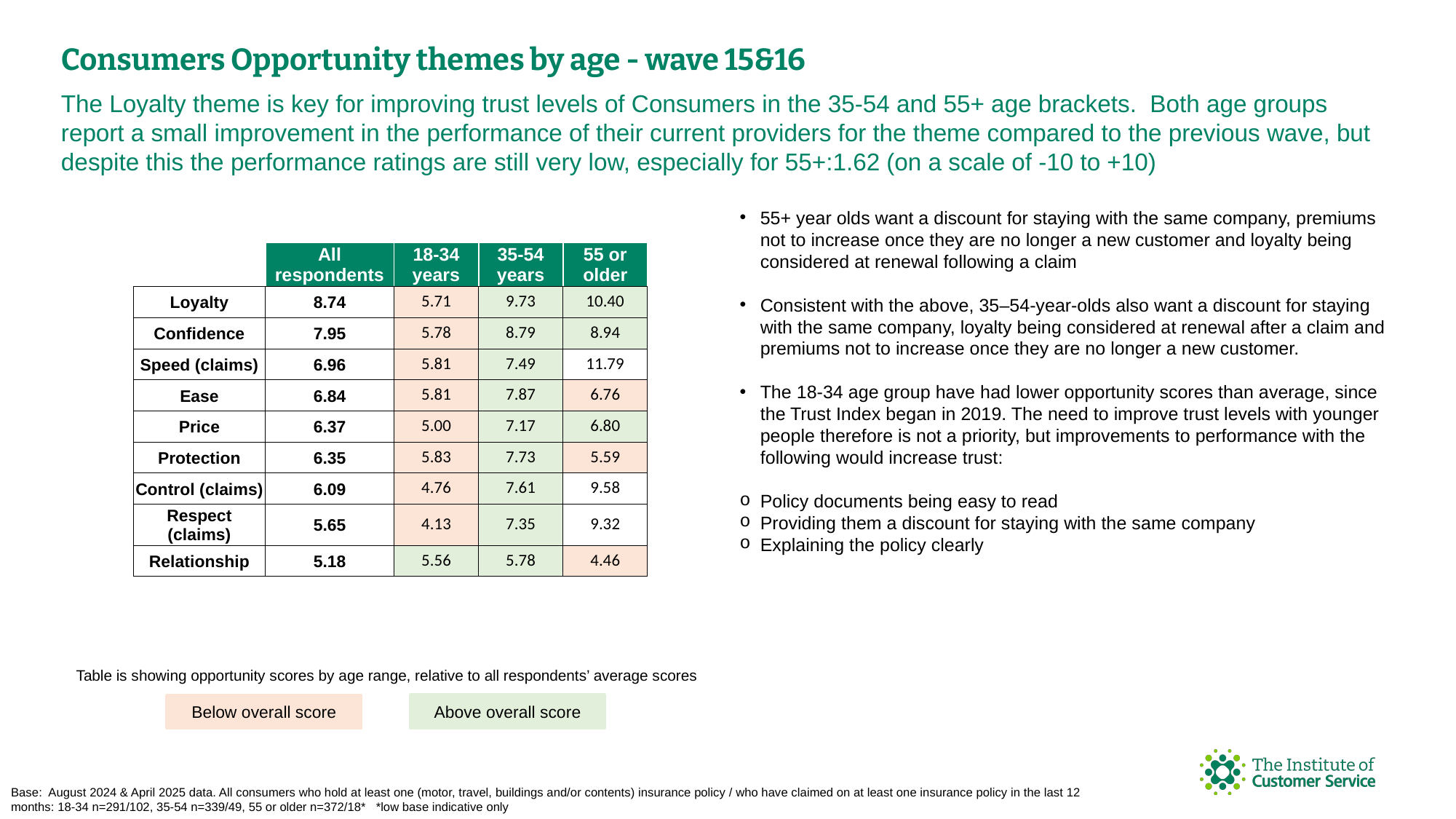

Consumers Opportunity themes by age - wave 15&16
The Loyalty theme is key for improving trust levels of Consumers in the 35-54 and 55+ age brackets.  Both age groups report a small improvement in the performance of their current providers for the theme compared to the previous wave, but despite this the performance ratings are still very low, especially for 55+:1.62 (on a scale of -10 to +10)
55+ year olds want a discount for staying with the same company, premiums not to increase once they are no longer a new customer and loyalty being considered at renewal following a claim

Consistent with the above, 35–54-year-olds also want a discount for staying with the same company, loyalty being considered at renewal after a claim and premiums not to increase once they are no longer a new customer.

The 18-34 age group have had lower opportunity scores than average, since the Trust Index began in 2019. The need to improve trust levels with younger people therefore is not a priority, but improvements to performance with the following would increase trust:

Policy documents being easy to read
Providing them a discount for staying with the same company
Explaining the policy clearly
|  | All respondents | 18-34 years | 35-54 years | 55 or older |
| --- | --- | --- | --- | --- |
| Loyalty | 8.74 | 5.71 | 9.73 | 10.40 |
| Confidence | 7.95 | 5.78 | 8.79 | 8.94 |
| Speed (claims) | 6.96 | 5.81 | 7.49 | 11.79 |
| Ease | 6.84 | 5.81 | 7.87 | 6.76 |
| Price | 6.37 | 5.00 | 7.17 | 6.80 |
| Protection | 6.35 | 5.83 | 7.73 | 5.59 |
| Control (claims) | 6.09 | 4.76 | 7.61 | 9.58 |
| Respect (claims) | 5.65 | 4.13 | 7.35 | 9.32 |
| Relationship | 5.18 | 5.56 | 5.78 | 4.46 |
Table is showing opportunity scores by age range, relative to all respondents’ average scores

Above overall score
Below overall score
Base:  August 2024 & April 2025 data. All consumers who hold at least one (motor, travel, buildings and/or contents) insurance policy / who have claimed on at least one insurance policy in the last 12 months: 18-34 n=291/102, 35-54 n=339/49, 55 or older n=372/18*   *low base indicative only